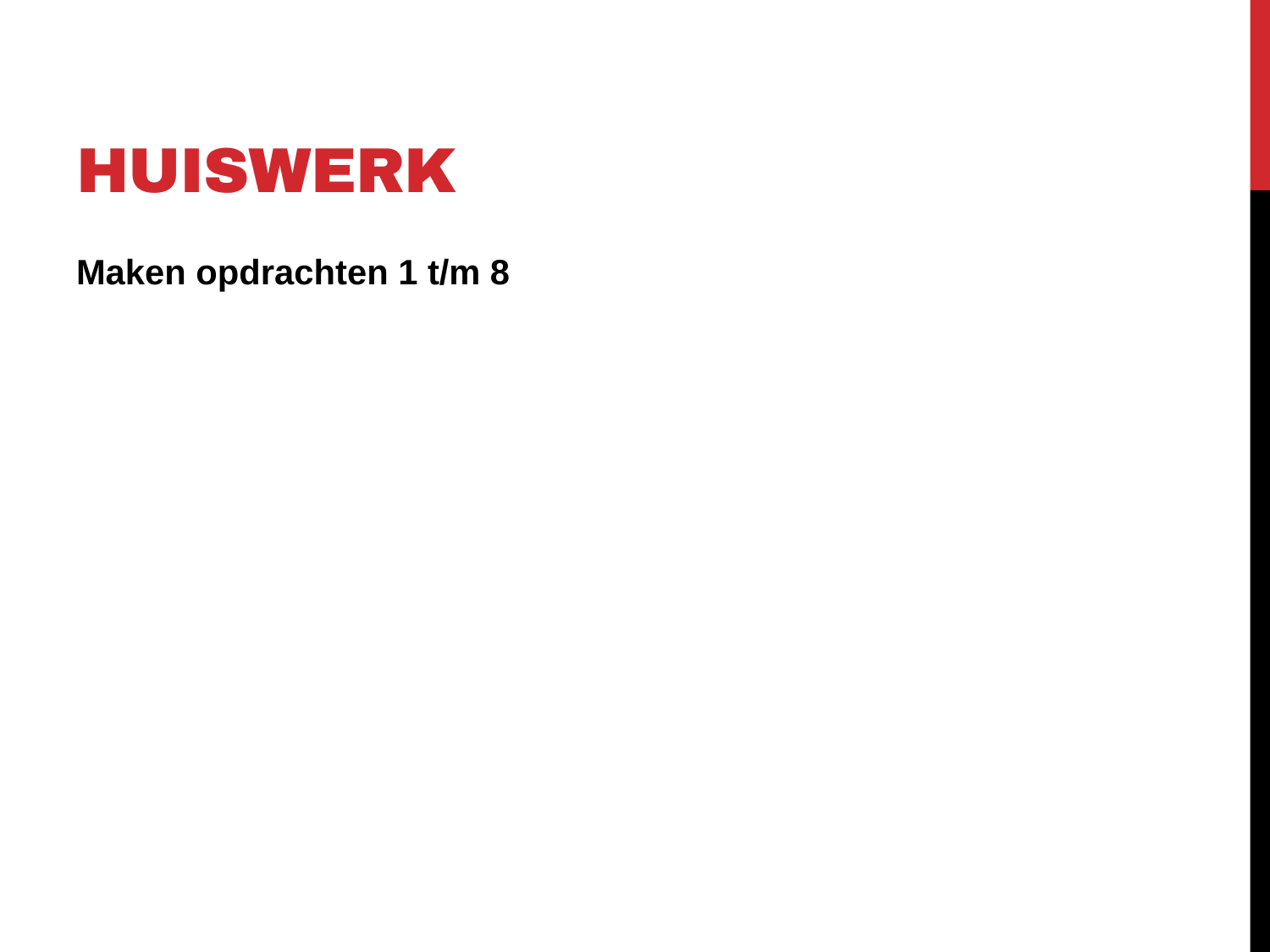

# huiswerk
Maken opdrachten 1 t/m 8